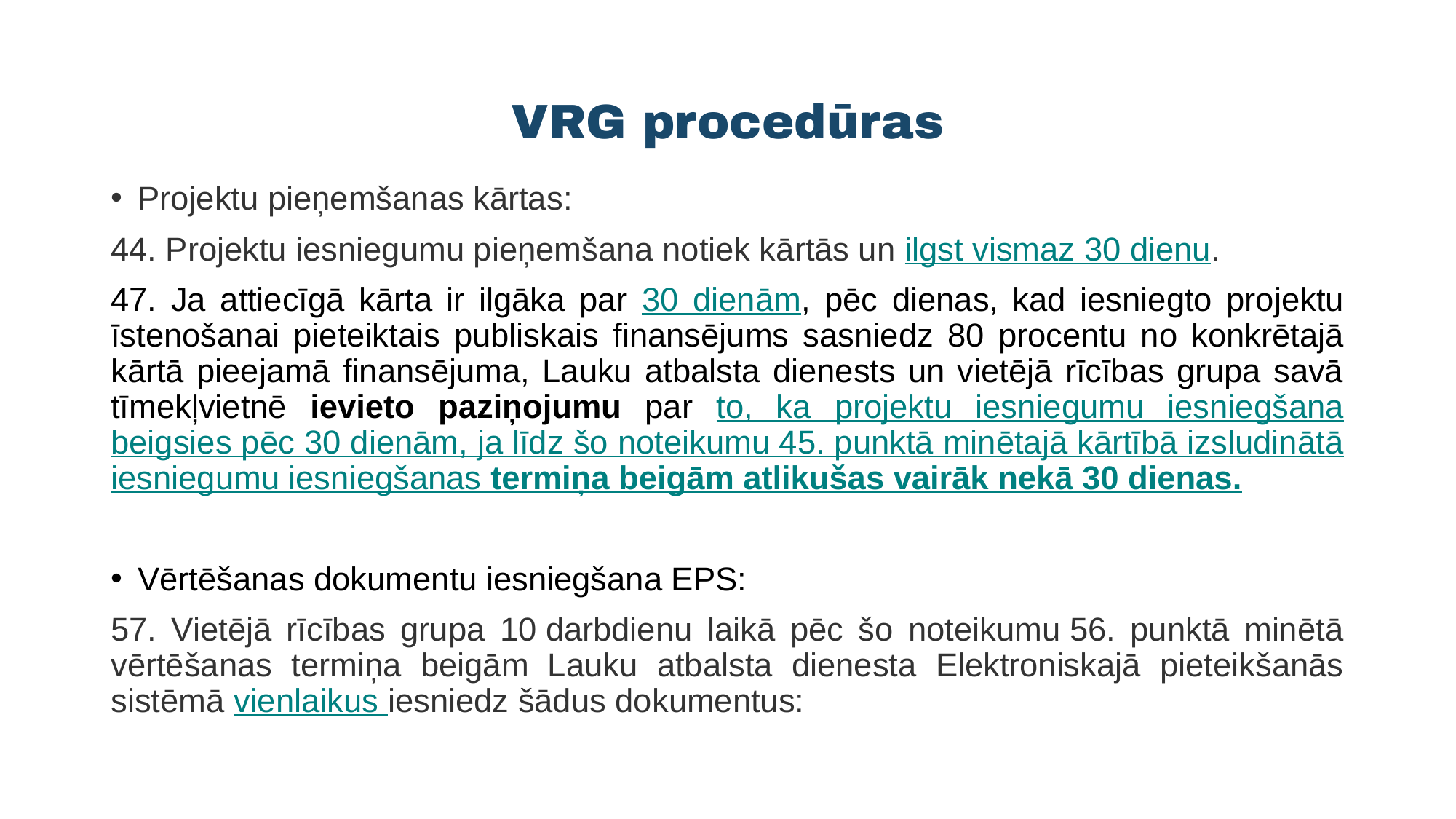

# VRG procedūras
Projektu pieņemšanas kārtas:
44. Projektu iesniegumu pieņemšana notiek kārtās un ilgst vismaz 30 dienu.
47. Ja attiecīgā kārta ir ilgāka par 30 dienām, pēc dienas, kad iesniegto projektu īstenošanai pieteiktais publiskais finansējums sasniedz 80 procentu no konkrētajā kārtā pieejamā finansējuma, Lauku atbalsta dienests un vietējā rīcības grupa savā tīmekļvietnē ievieto paziņojumu par to, ka projektu iesniegumu iesniegšana beigsies pēc 30 dienām, ja līdz šo noteikumu 45. punktā minētajā kārtībā izsludinātā iesniegumu iesniegšanas termiņa beigām atlikušas vairāk nekā 30 dienas.

Vērtēšanas dokumentu iesniegšana EPS:
57. Vietējā rīcības grupa 10 darbdienu laikā pēc šo noteikumu 56. punktā minētā vērtēšanas termiņa beigām Lauku atbalsta dienesta Elektroniskajā pieteikšanās sistēmā vienlaikus iesniedz šādus dokumentus: